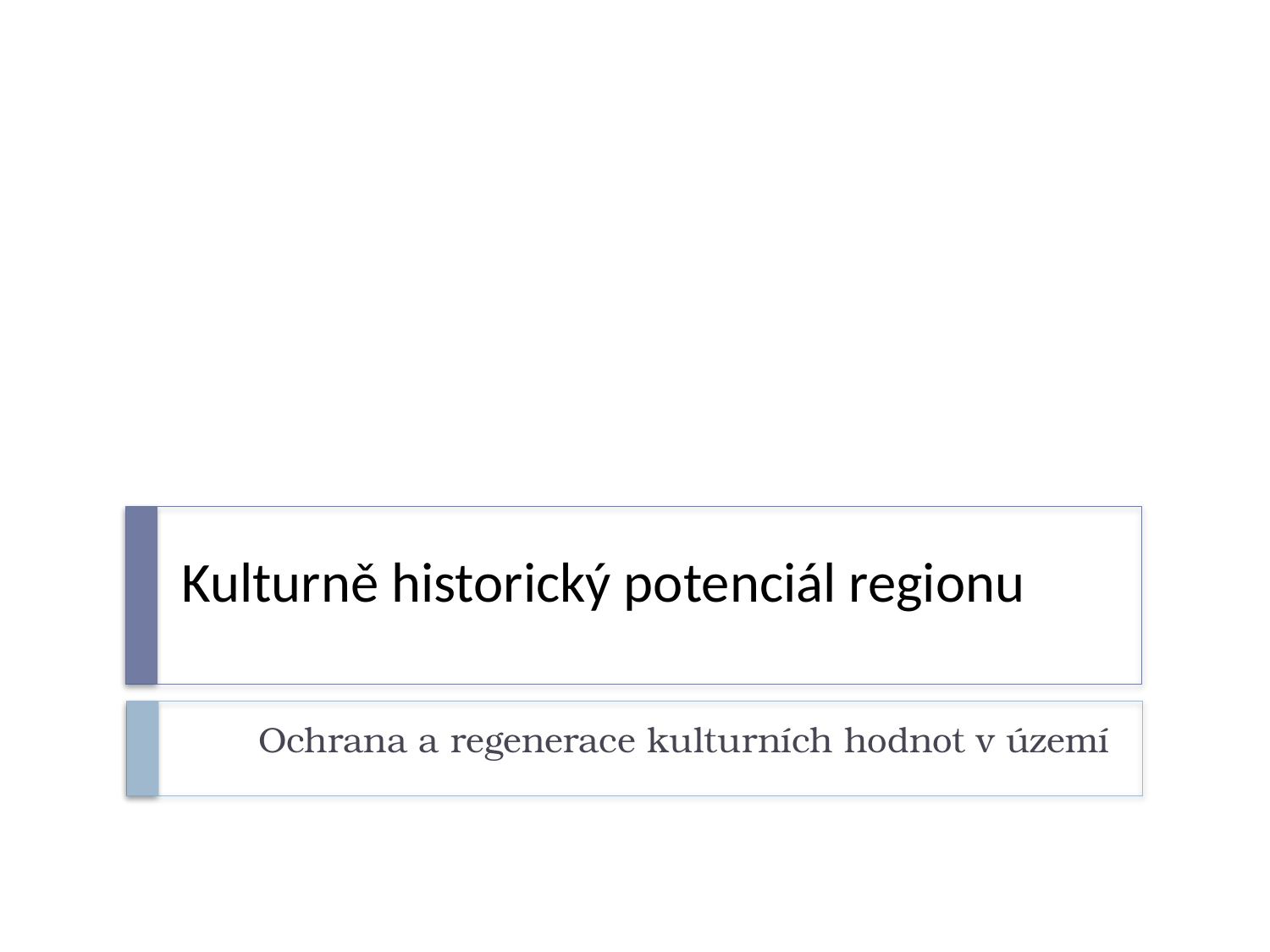

# Kulturně historický potenciál regionu
Ochrana a regenerace kulturních hodnot v území